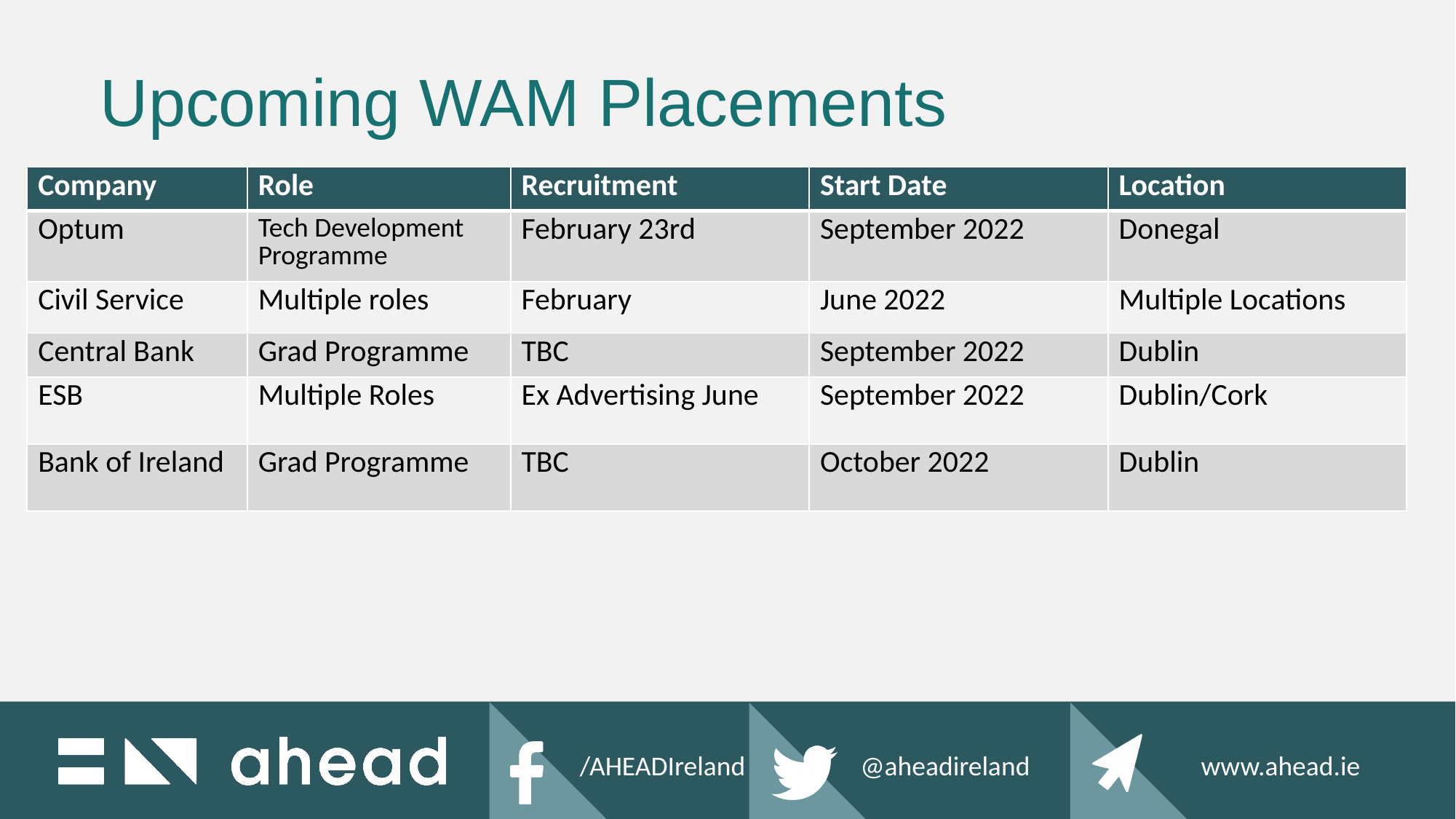

# Upcoming WAM Placements
| Company | Role | Recruitment | Start Date | Location |
| --- | --- | --- | --- | --- |
| Optum | Tech Development Programme | February 23rd | September 2022 | Donegal |
| Civil Service | Multiple roles | February | June 2022 | Multiple Locations |
| Central Bank | Grad Programme | TBC | September 2022 | Dublin |
| ESB | Multiple Roles | Ex Advertising June | September 2022 | Dublin/Cork |
| Bank of Ireland | Grad Programme | TBC | October 2022 | Dublin |